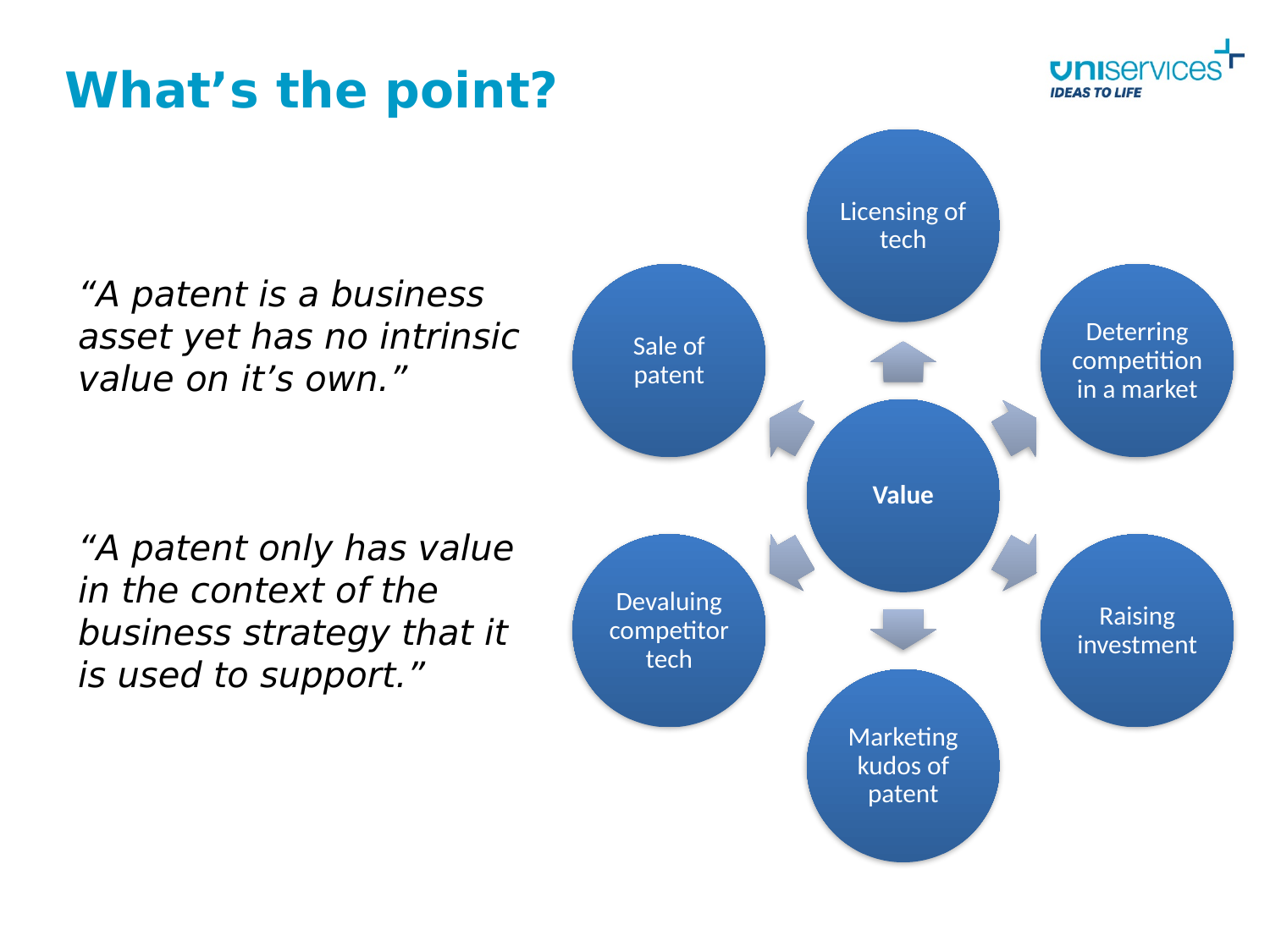

What’s the point?
Value

Licensing of tech

Deterring competition in a market

Raising investment

Marketing kudos of patent

Devaluing competitor tech

Sale of patent

“A patent is a business asset yet has no intrinsic value on it’s own.”

“A patent only has value in the context of the business strategy that it is used to support.”